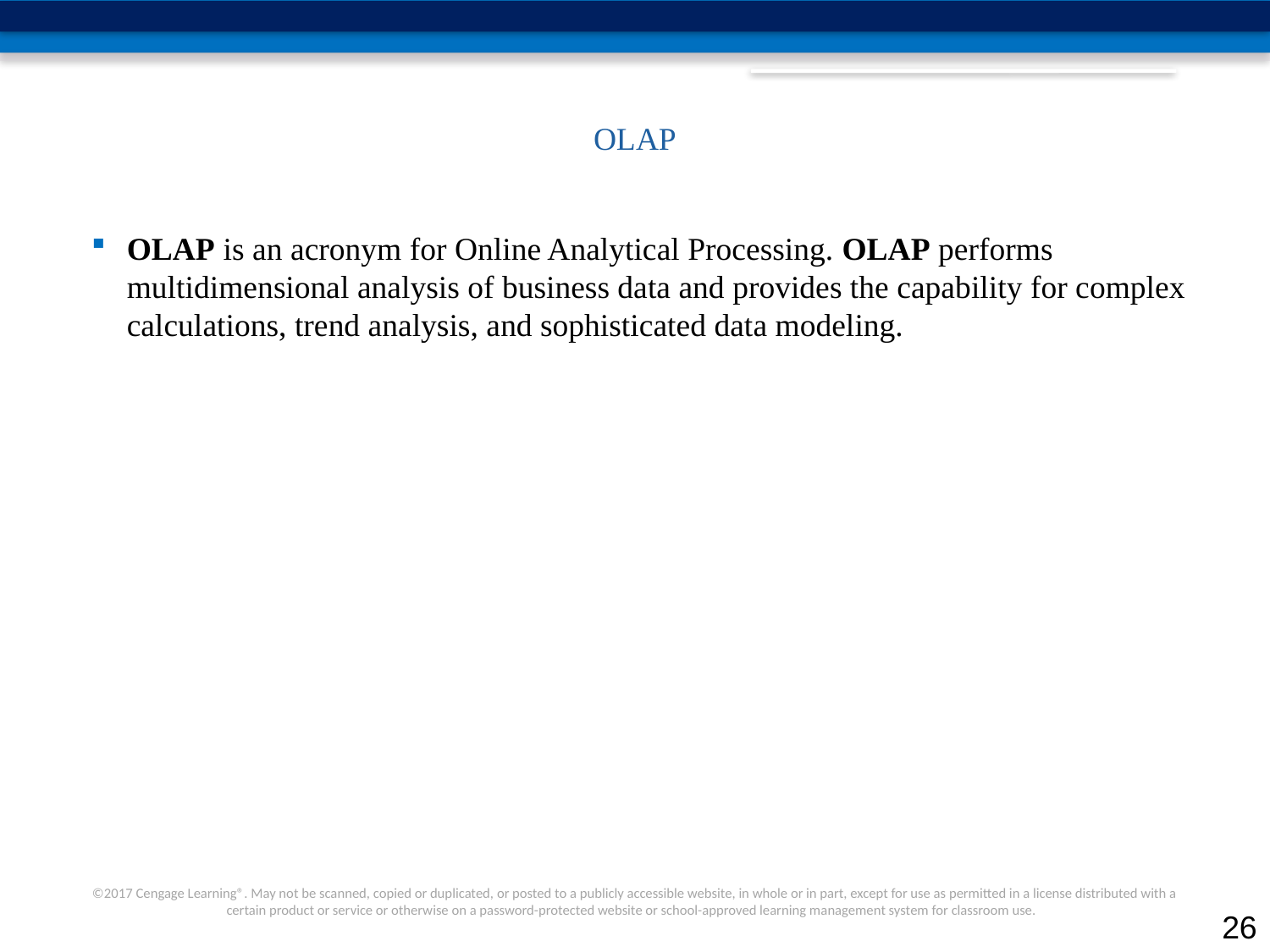

# OLAP
OLAP is an acronym for Online Analytical Processing. OLAP performs multidimensional analysis of business data and provides the capability for complex calculations, trend analysis, and sophisticated data modeling.
26